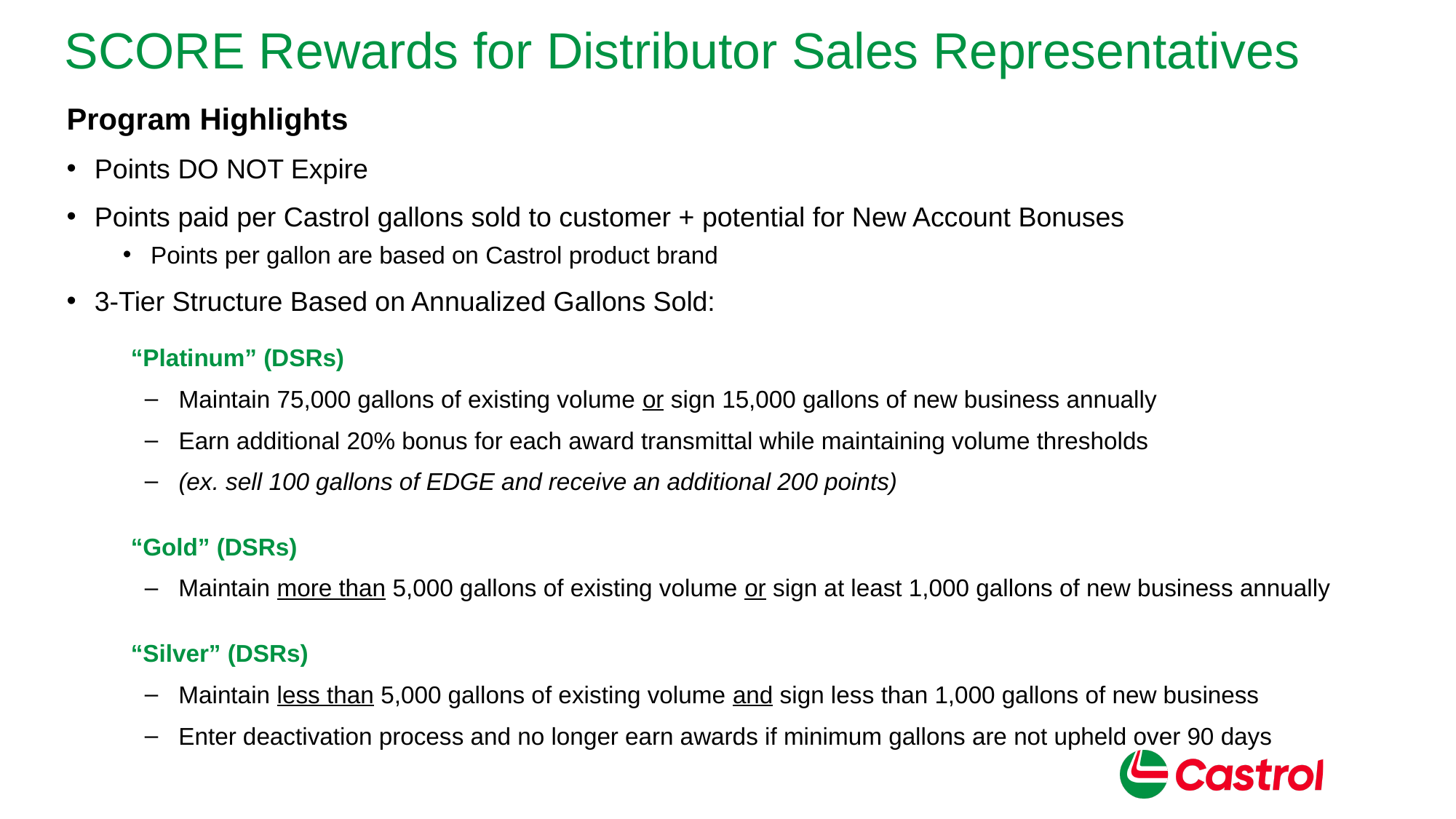

# SCORE Rewards for Distributor Sales Representatives
Program Highlights
Points DO NOT Expire
Points paid per Castrol gallons sold to customer + potential for New Account Bonuses
Points per gallon are based on Castrol product brand
3-Tier Structure Based on Annualized Gallons Sold:
“Platinum” (DSRs)
Maintain 75,000 gallons of existing volume or sign 15,000 gallons of new business annually
Earn additional 20% bonus for each award transmittal while maintaining volume thresholds
(ex. sell 100 gallons of EDGE and receive an additional 200 points)
“Gold” (DSRs)
Maintain more than 5,000 gallons of existing volume or sign at least 1,000 gallons of new business annually
“Silver” (DSRs)
Maintain less than 5,000 gallons of existing volume and sign less than 1,000 gallons of new business
Enter deactivation process and no longer earn awards if minimum gallons are not upheld over 90 days